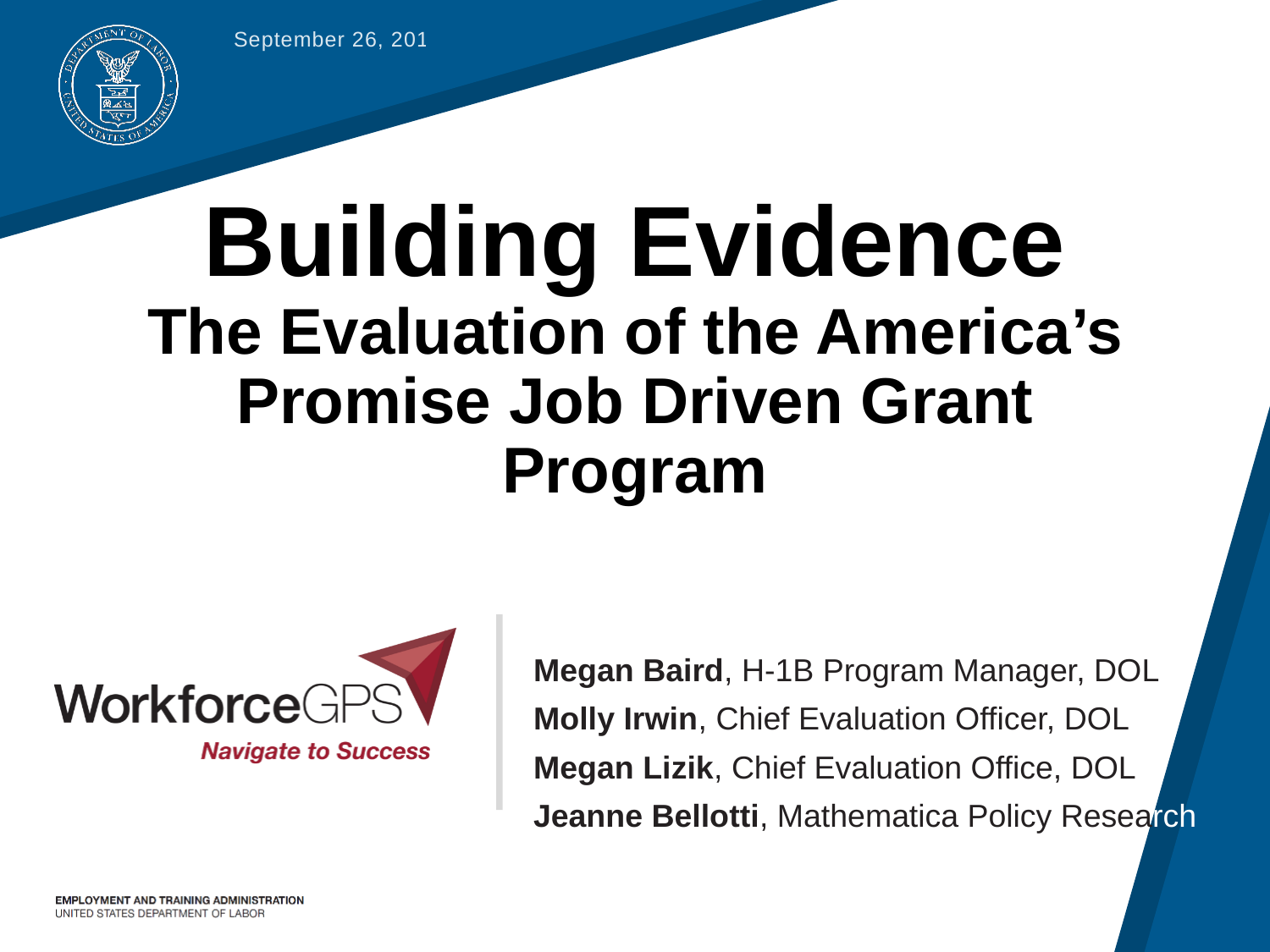

September 26, 2017
# Building Evidence The Evaluation of the America’s Promise Job Driven Grant Program
Megan Baird, H-1B Program Manager, DOL
Molly Irwin, Chief Evaluation Officer, DOL
Megan Lizik, Chief Evaluation Office, DOL
Jeanne Bellotti, Mathematica Policy Research